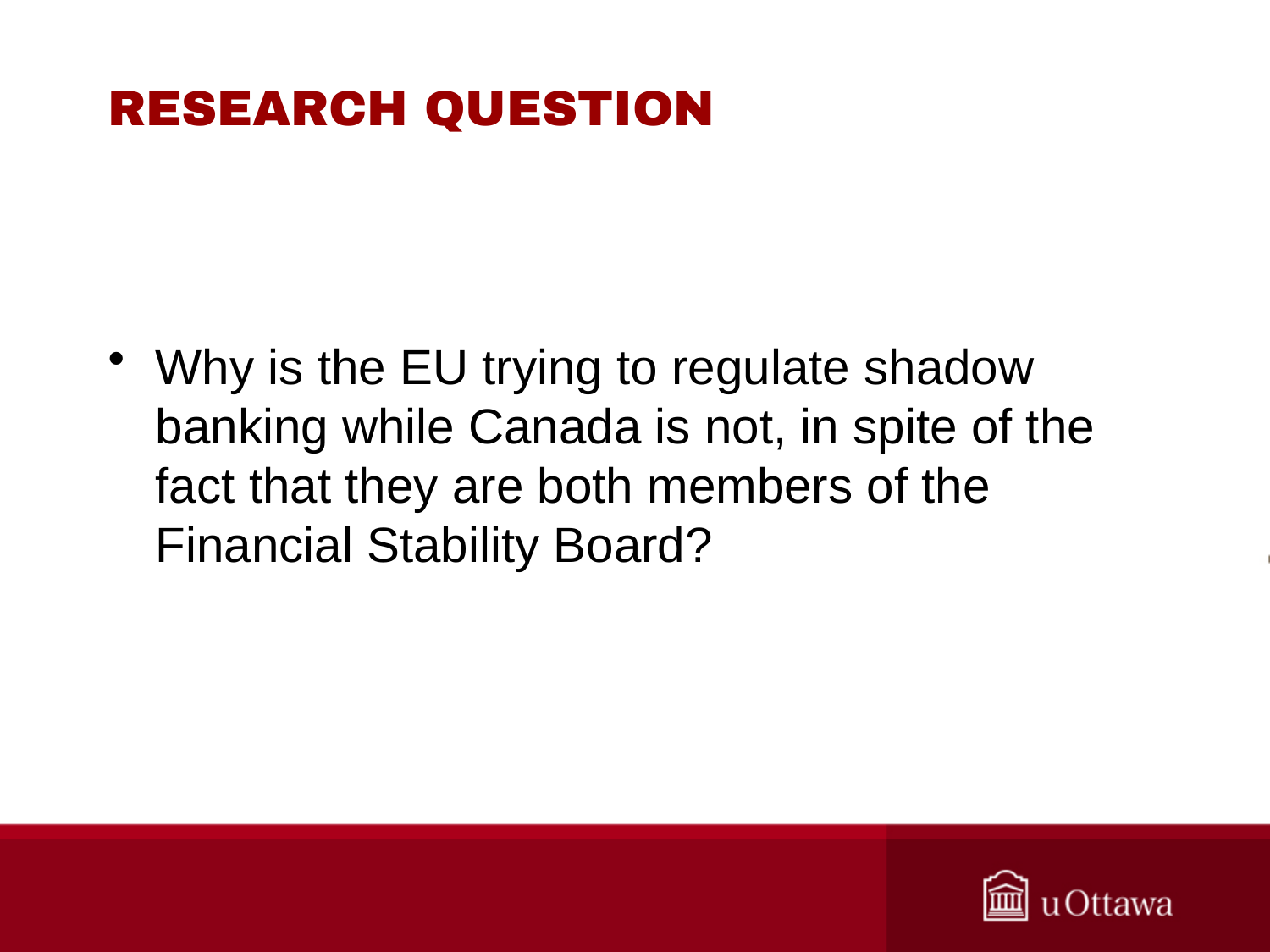

# RESEARCH QUESTION

Why is the EU trying to regulate shadow banking while Canada is not, in spite of the fact that they are both members of the Financial Stability Board?